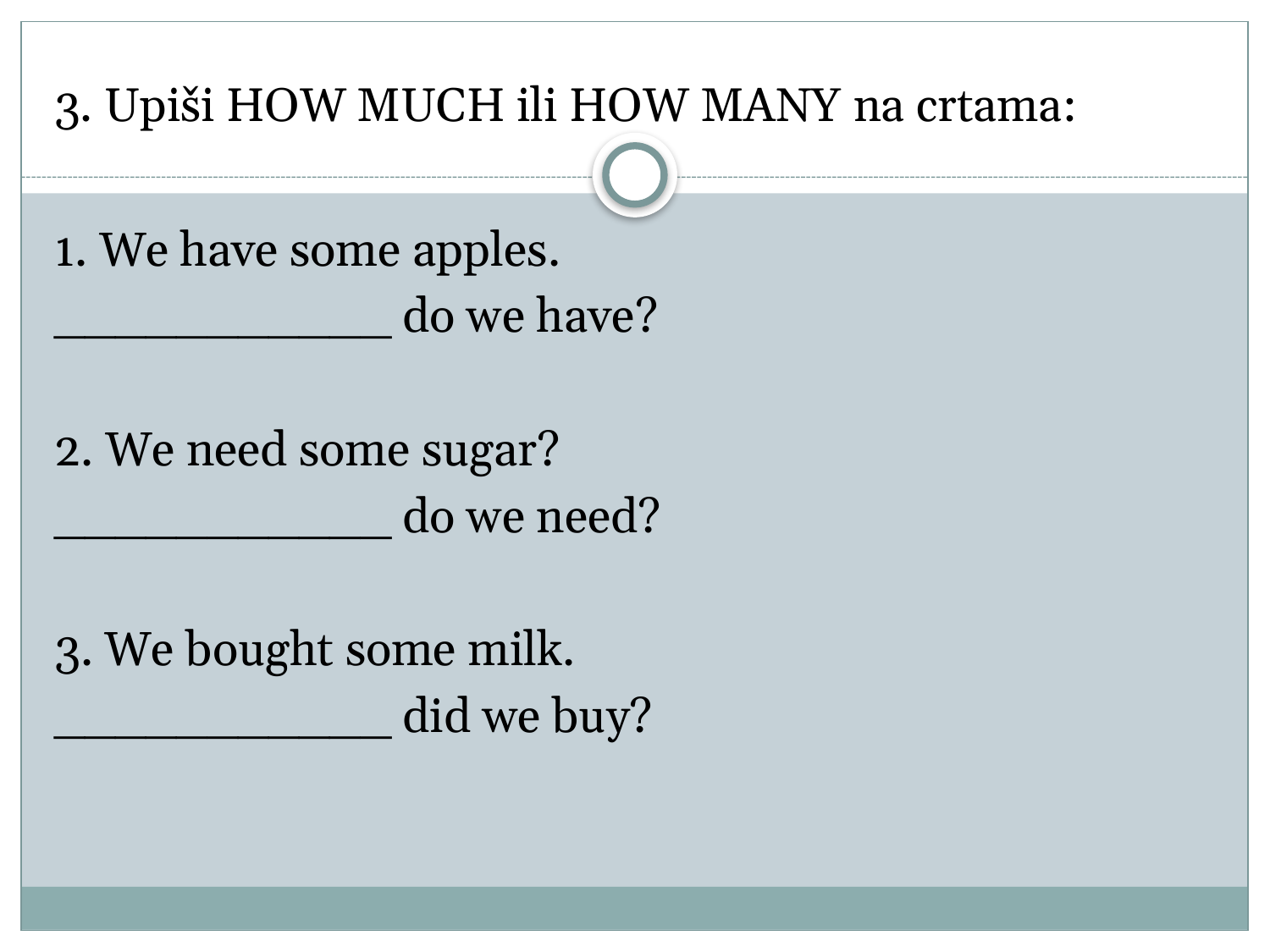

# 3. Upiši HOW MUCH ili HOW MANY na crtama:
1. We have some apples.
___________ do we have?

2. We need some sugar?
___________ do we need?

3. We bought some milk.
___________ did we buy?